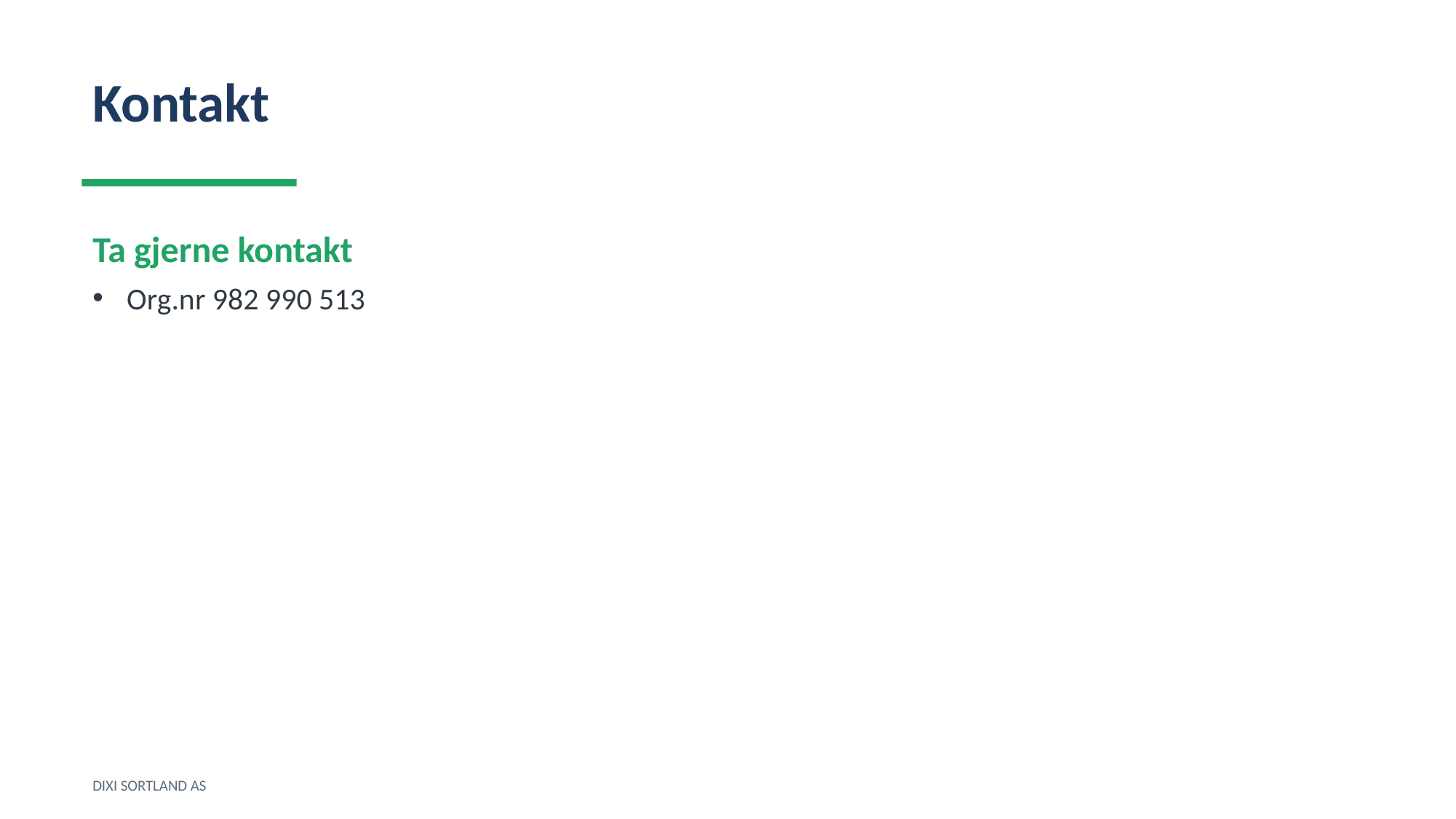

Kontakt

Ta gjerne kontakt
Org.nr 982 990 513
DIXI SORTLAND AS